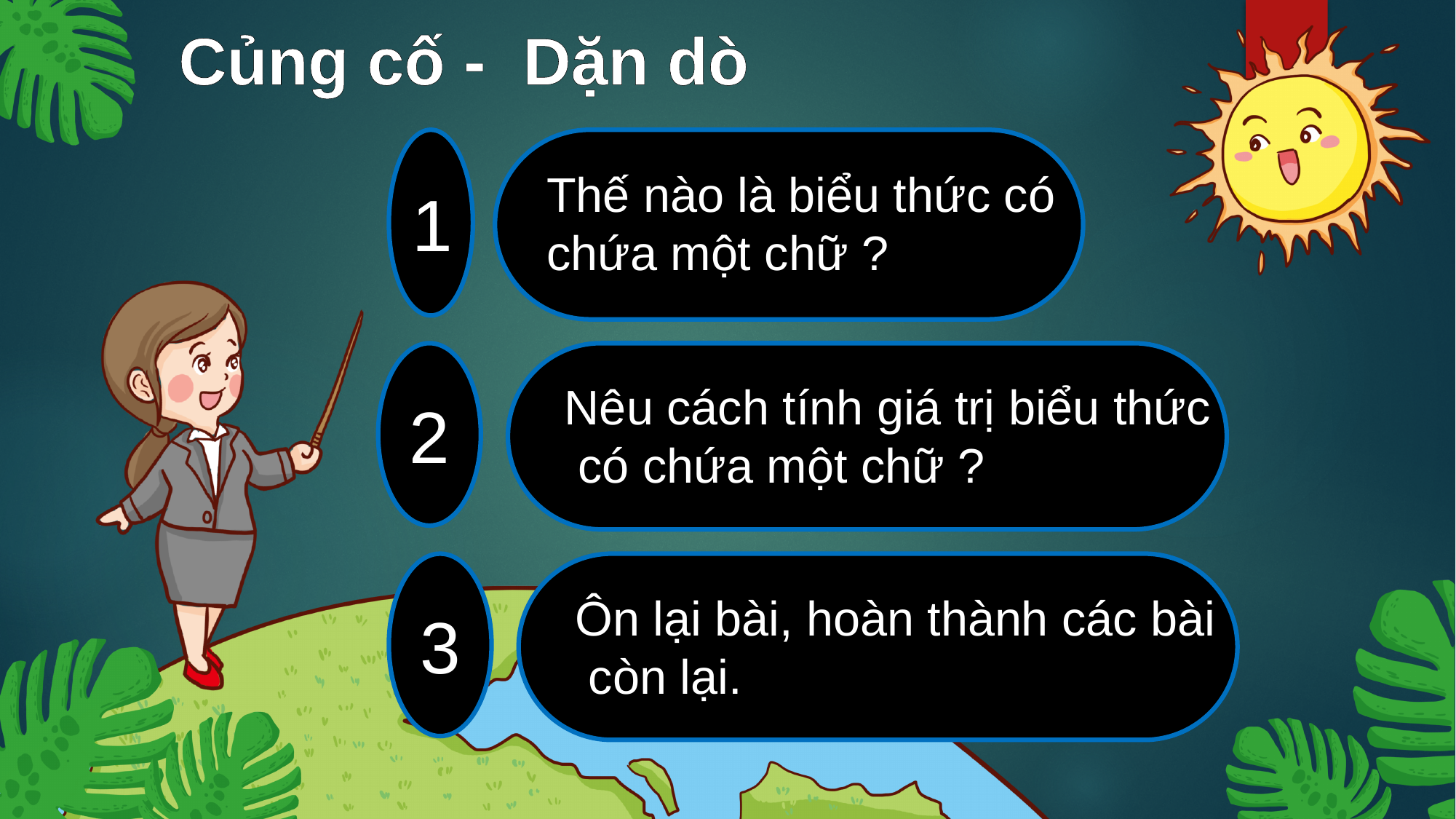

Củng cố -  Dặn dò
1

Thế nào là biểu thức có
chứa một chữ ?
2

Nêu cách tính giá trị biểu thức
 có chứa một chữ ?
3

Ôn lại bài, hoàn thành các bài
 còn lại.